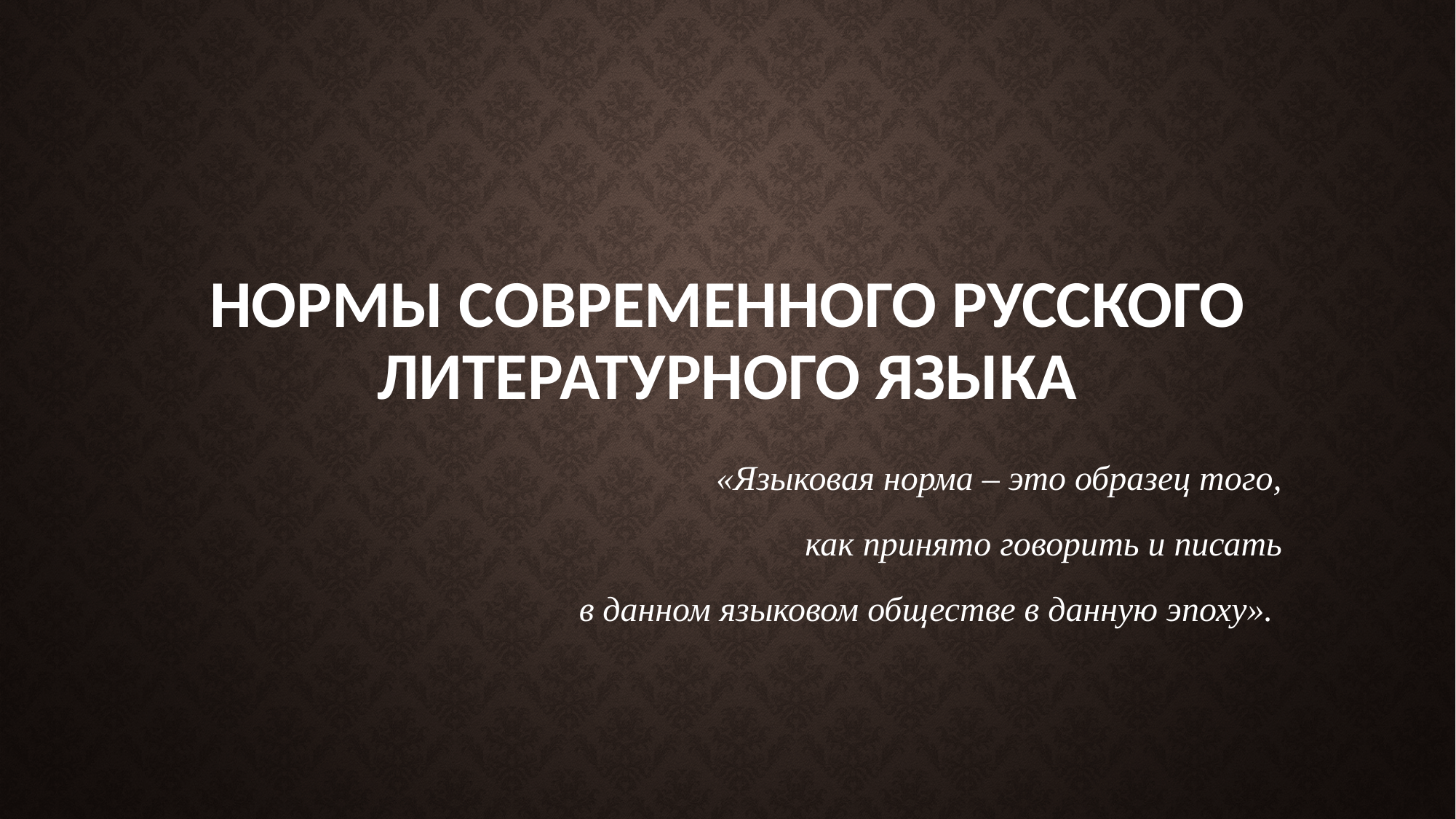

# Нормы современного русского литературного языка
«Языковая норма – это образец того,
как принято говорить и писать
в данном языковом обществе в данную эпоху».